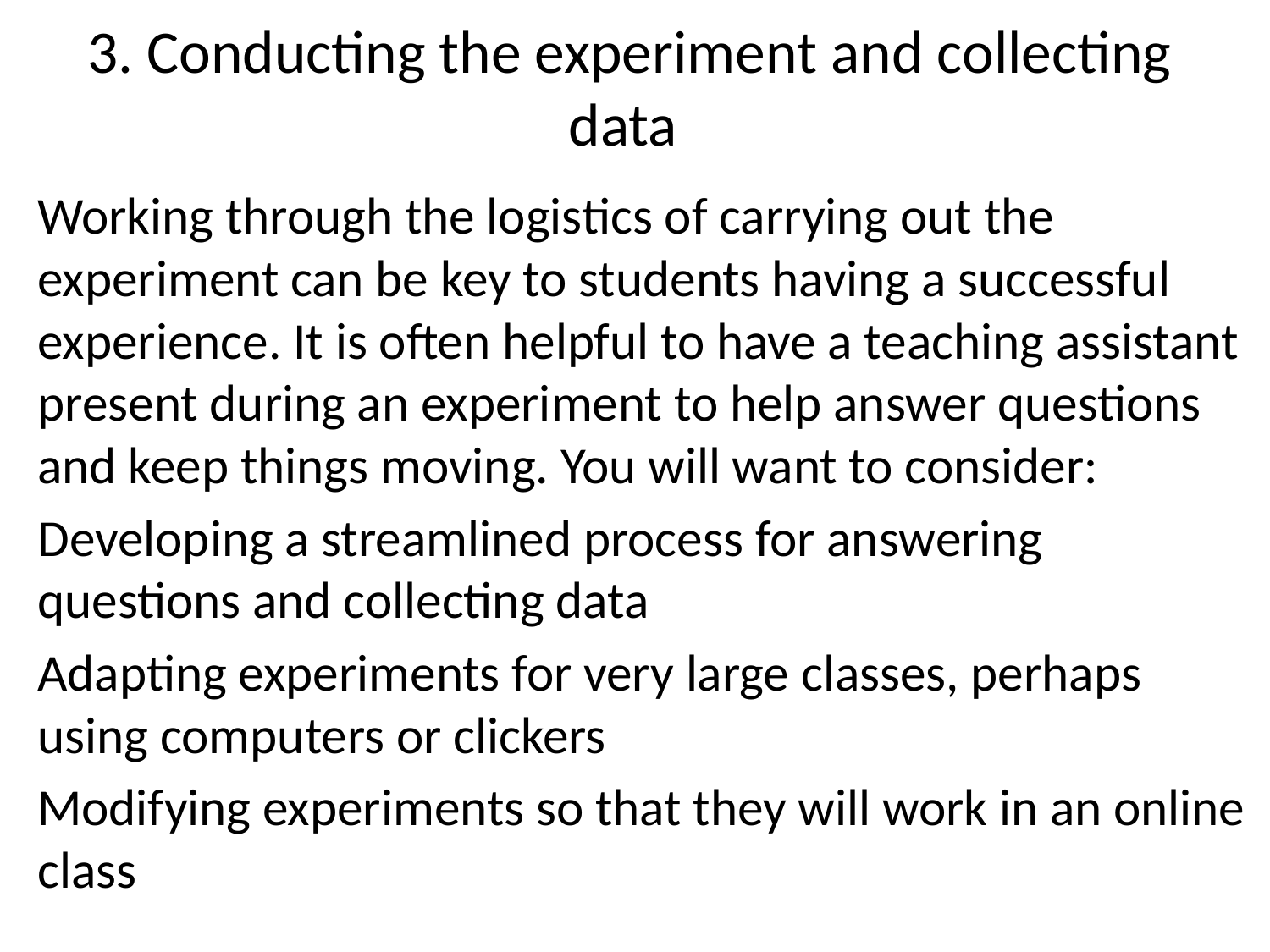

# 3. Conducting the experiment and collecting data
Working through the logistics of carrying out the experiment can be key to students having a successful experience. It is often helpful to have a teaching assistant present during an experiment to help answer questions and keep things moving. You will want to consider:
Developing a streamlined process for answering questions and collecting data
Adapting experiments for very large classes, perhaps using computers or clickers
Modifying experiments so that they will work in an online class